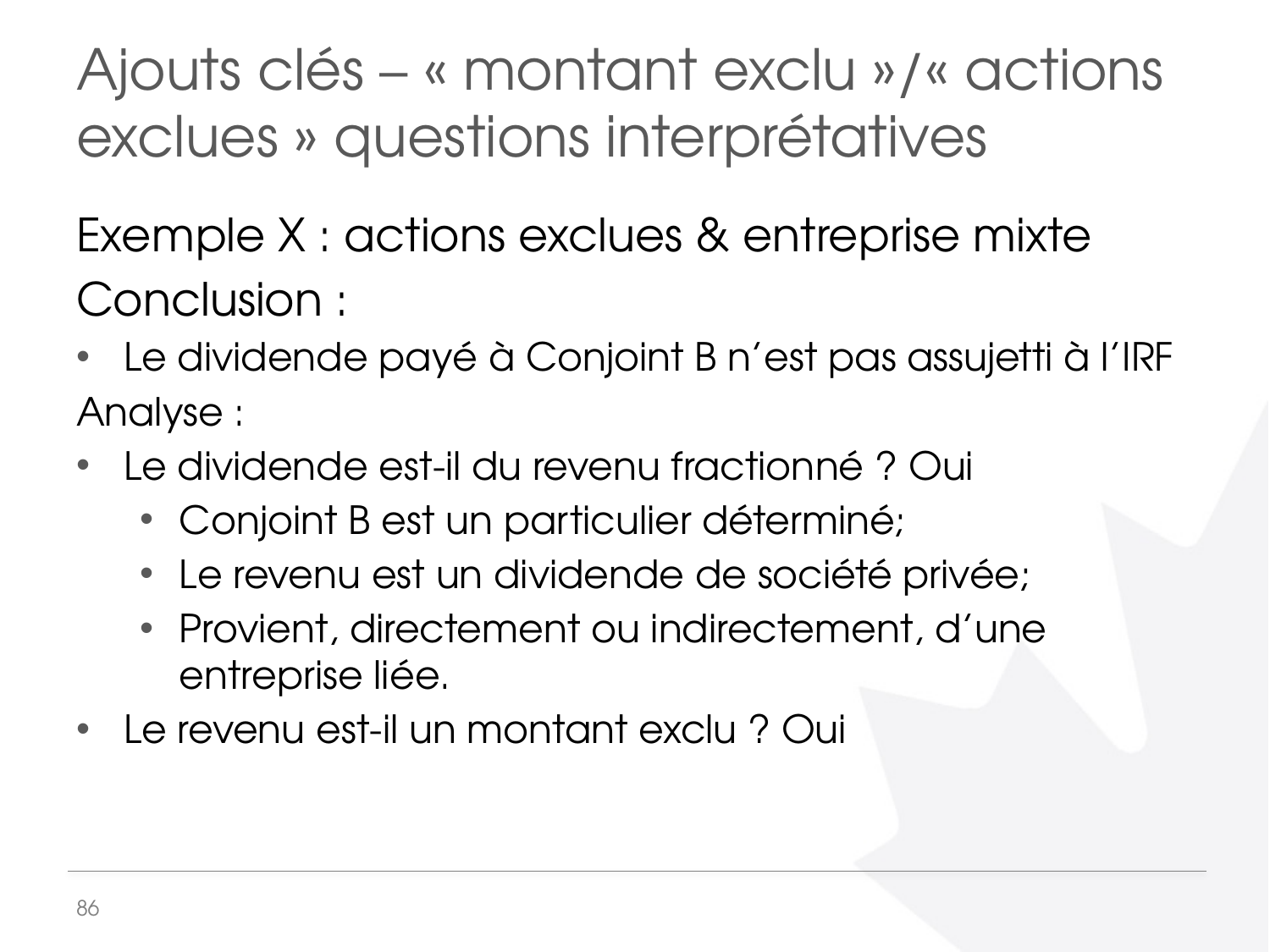

# Ajouts clés – « montant exclu »/« actions exclues » questions interprétatives
Exemple X : actions exclues & entreprise mixte
Conclusion :
Le dividende payé à Conjoint B n’est pas assujetti à l’IRF
Analyse :
Le dividende est-il du revenu fractionné ? Oui
Conjoint B est un particulier déterminé;
Le revenu est un dividende de société privée;
Provient, directement ou indirectement, d’une entreprise liée.
Le revenu est-il un montant exclu ? Oui
86